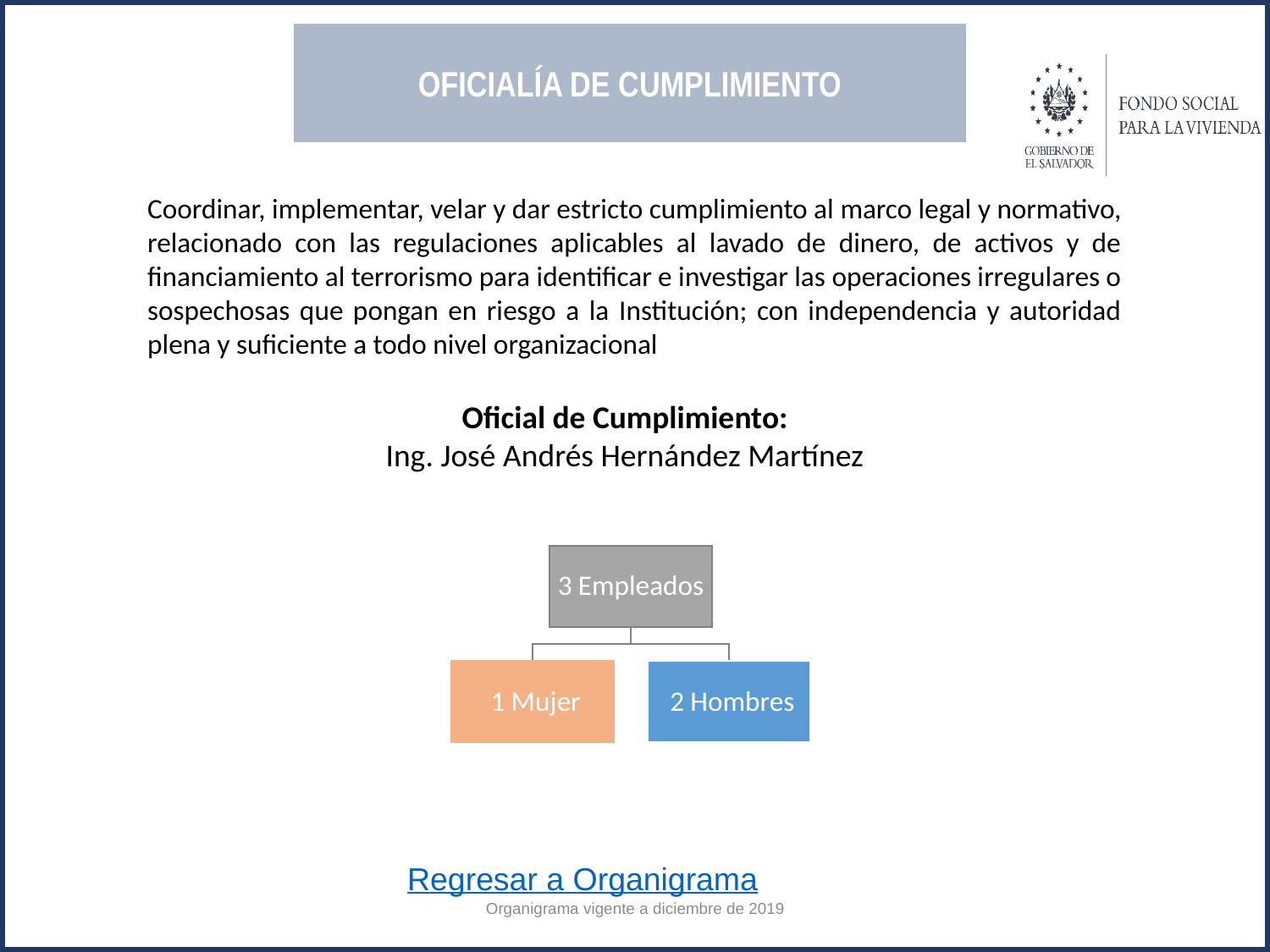

OFICIALÍA DE CUMPLIMIENTO
Coordinar, implementar, velar y dar estricto cumplimiento al marco legal y normativo, relacionado con las regulaciones aplicables al lavado de dinero, de activos y de financiamiento al terrorismo para identificar e investigar las operaciones irregulares o sospechosas que pongan en riesgo a la Institución; con independencia y autoridad plena y suficiente a todo nivel organizacional
Oficial de Cumplimiento:
Ing. José Andrés Hernández Martínez
3 Empleados
 1 Mujer
 2 Hombres
Regresar a Organigrama
Organigrama vigente a diciembre de 2019